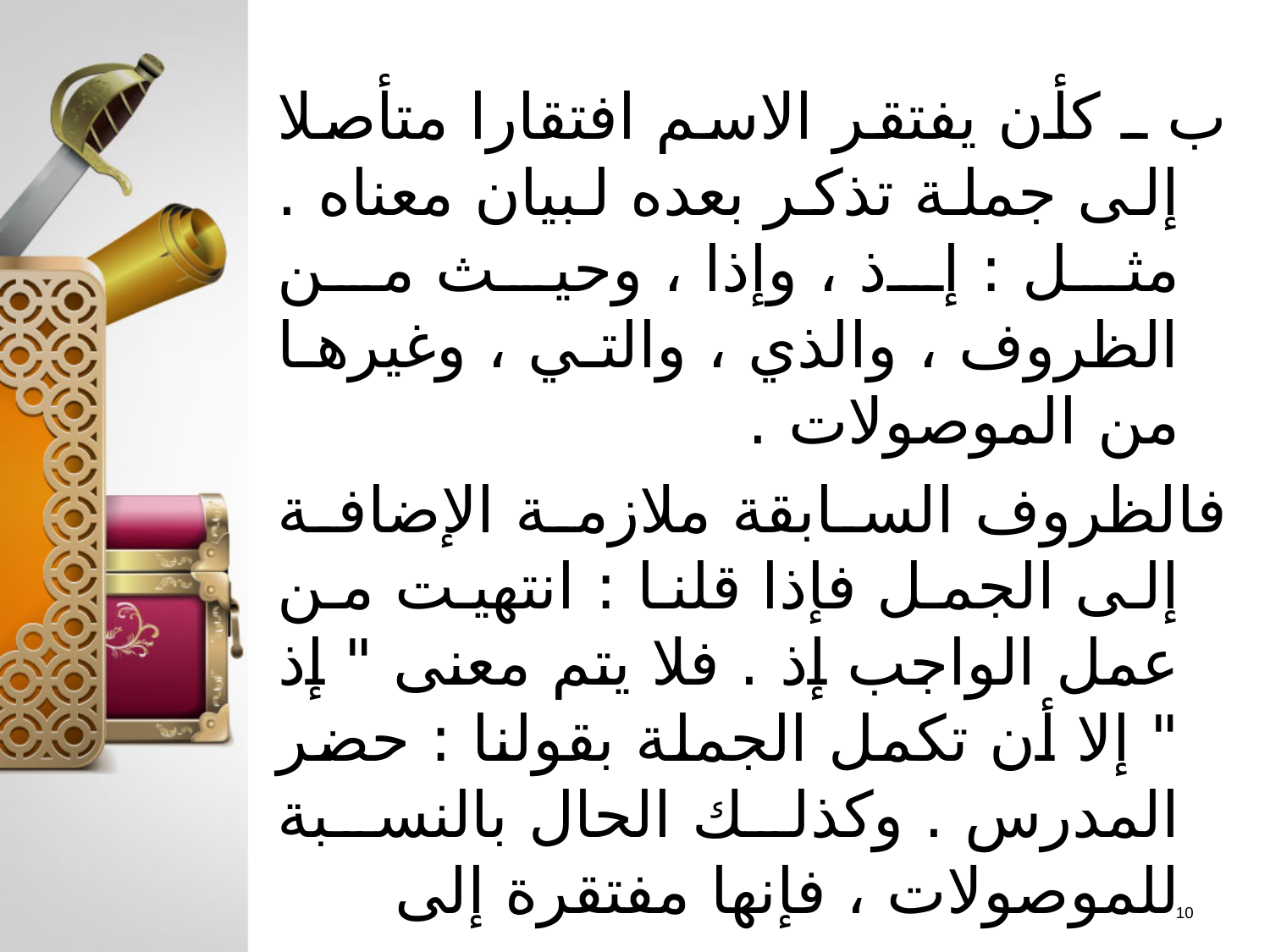

ب ـ كأن يفتقر الاسم افتقارا متأصلا إلى جملة تذكر بعده لبيان معناه . مثل : إذ ، وإذا ، وحيث من الظروف ، والذي ، والتي ، وغيرها من الموصولات .
	فالظروف السابقة ملازمة الإضافة إلى الجمل فإذا قلنا : انتهيت من عمل الواجب إذ . فلا يتم معنى " إذ " إلا أن تكمل الجملة بقولنا : حضر المدرس . وكذلك الحال بالنسبة للموصولات ، فإنها مفتقرة إلى
	جملة صلة يتعين بها المعنى المراد ، وذلك كافتقار الحروف في بيان معناها إلى غيرها من الكلام لإفادة الربط
10